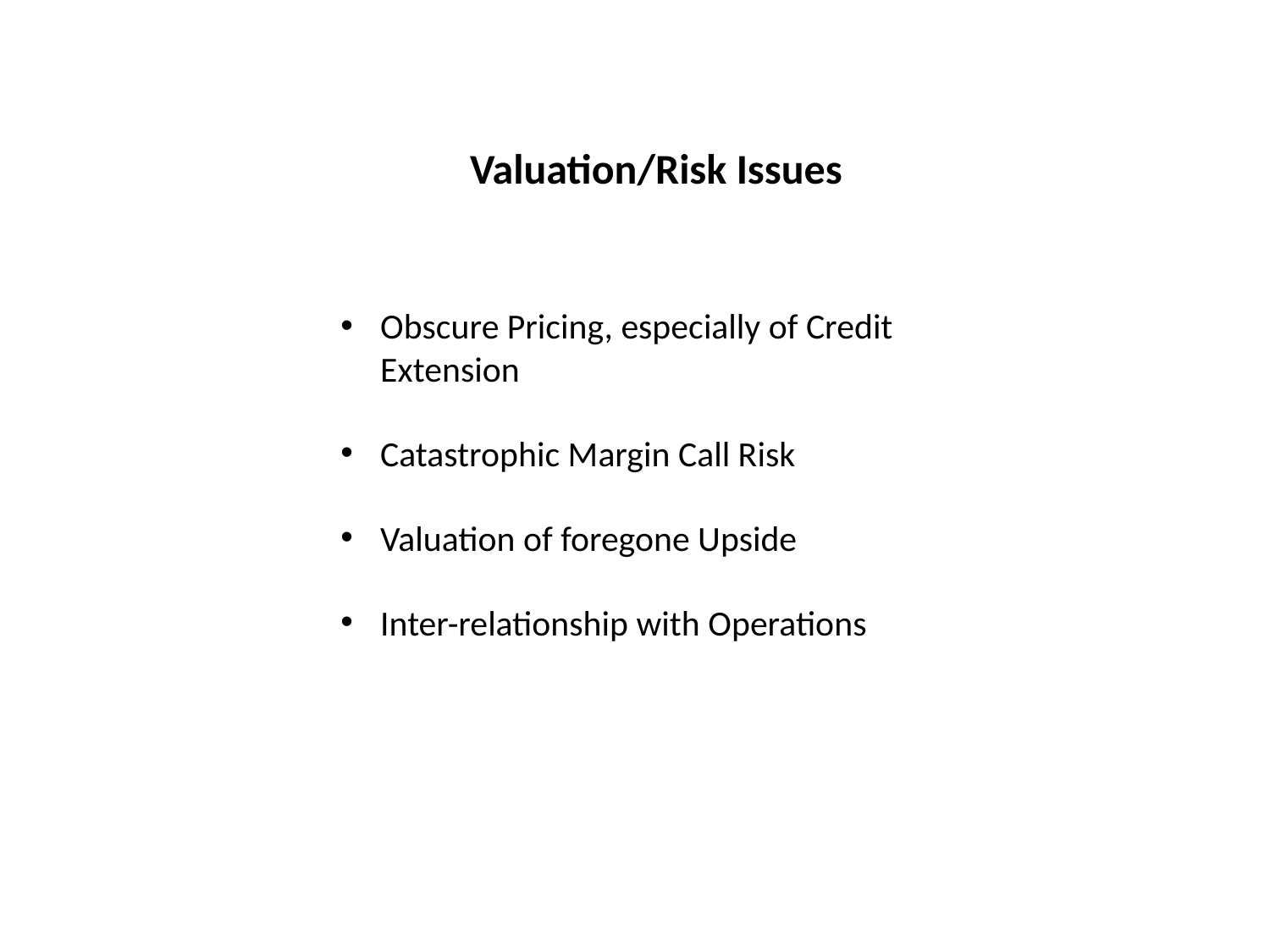

Valuation/Risk Issues
Obscure Pricing, especially of Credit Extension

Catastrophic Margin Call Risk

Valuation of foregone Upside

Inter-relationship with Operations